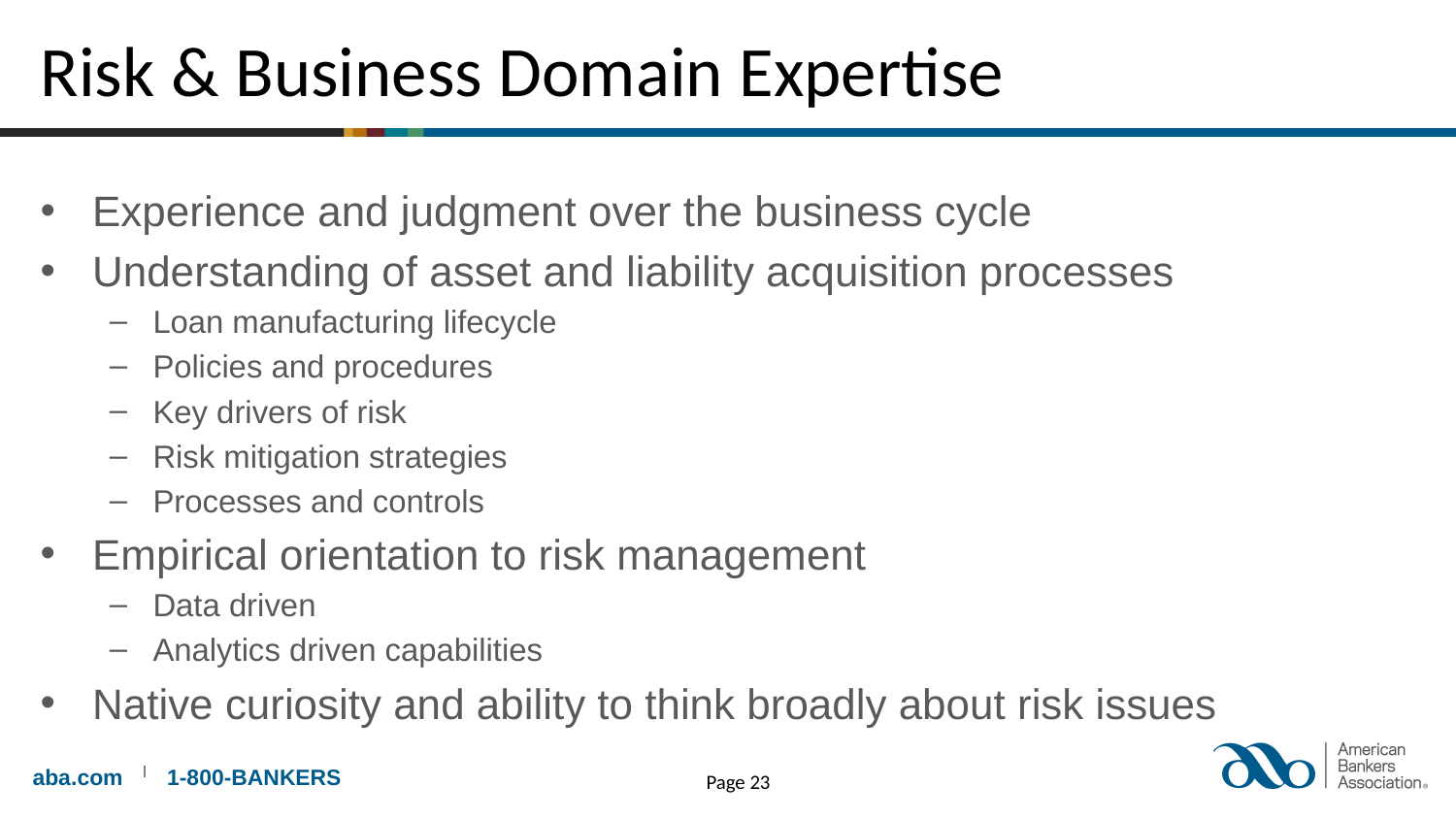

# Risk & Business Domain Expertise
Experience and judgment over the business cycle
Understanding of asset and liability acquisition processes
Loan manufacturing lifecycle
Policies and procedures
Key drivers of risk
Risk mitigation strategies
Processes and controls
Empirical orientation to risk management
Data driven
Analytics driven capabilities
Native curiosity and ability to think broadly about risk issues
Page 23